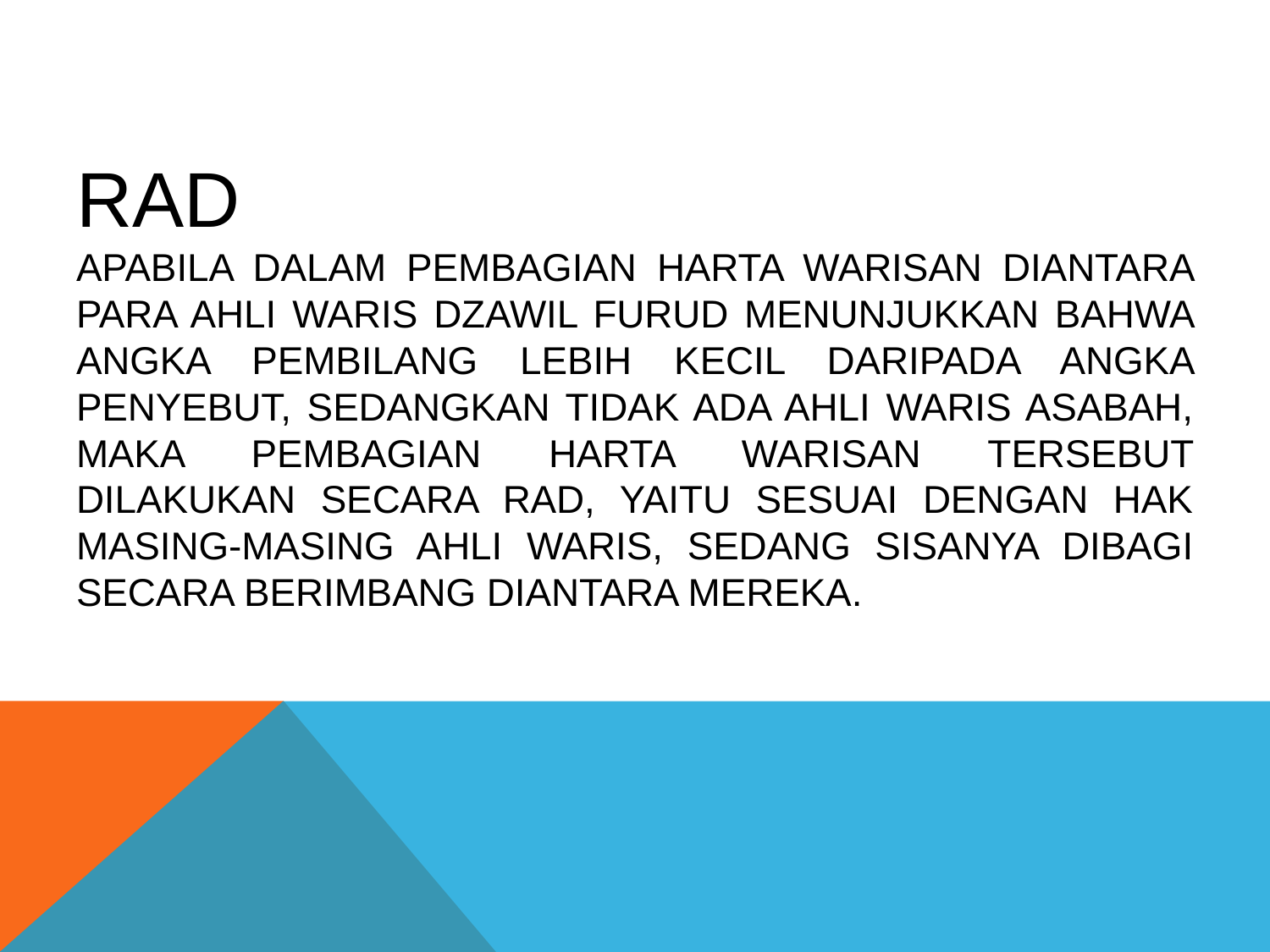

# RAD Apabila dalam pembagian harta warisan diantara para ahli waris dzawil furud menunjukkan bahwa angka pembilang lebih kecil daripada angka penyebut, sedangkan tidak ada ahli waris asabah, maka pembagian harta warisan tersebut dilakukan secara rad, yaitu sesuai dengan hak masing-masing ahli waris, sedang sisanya dibagi secara berimbang diantara mereka.